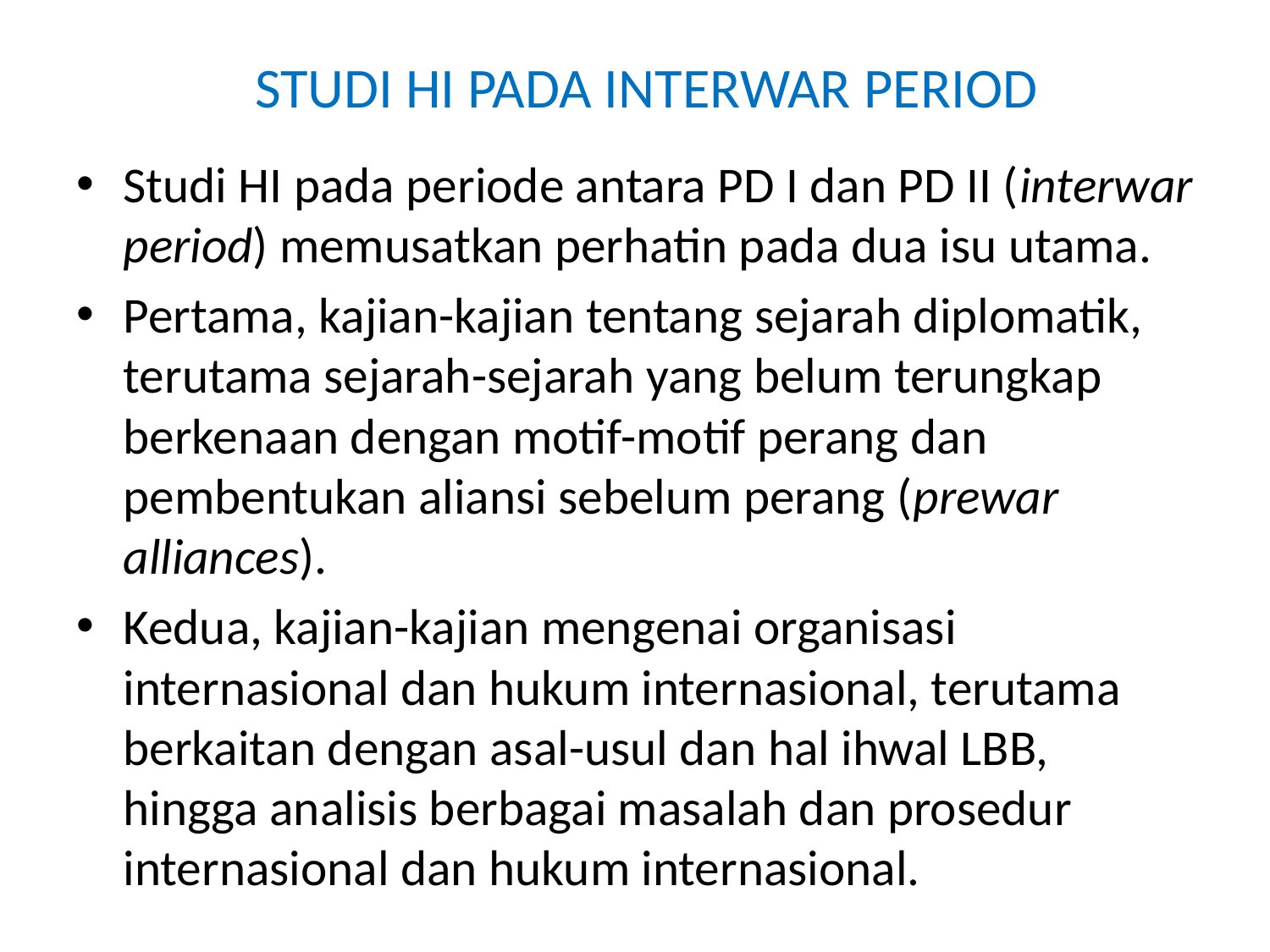

# STUDI HI PADA INTERWAR PERIOD
Studi HI pada periode antara PD I dan PD II (interwar period) memusatkan perhatin pada dua isu utama.
Pertama, kajian-kajian tentang sejarah diplomatik, terutama sejarah-sejarah yang belum terungkap berkenaan dengan motif-motif perang dan pembentukan aliansi sebelum perang (prewar alliances).
Kedua, kajian-kajian mengenai organisasi internasional dan hukum internasional, terutama berkaitan dengan asal-usul dan hal ihwal LBB, hingga analisis berbagai masalah dan prosedur internasional dan hukum internasional.